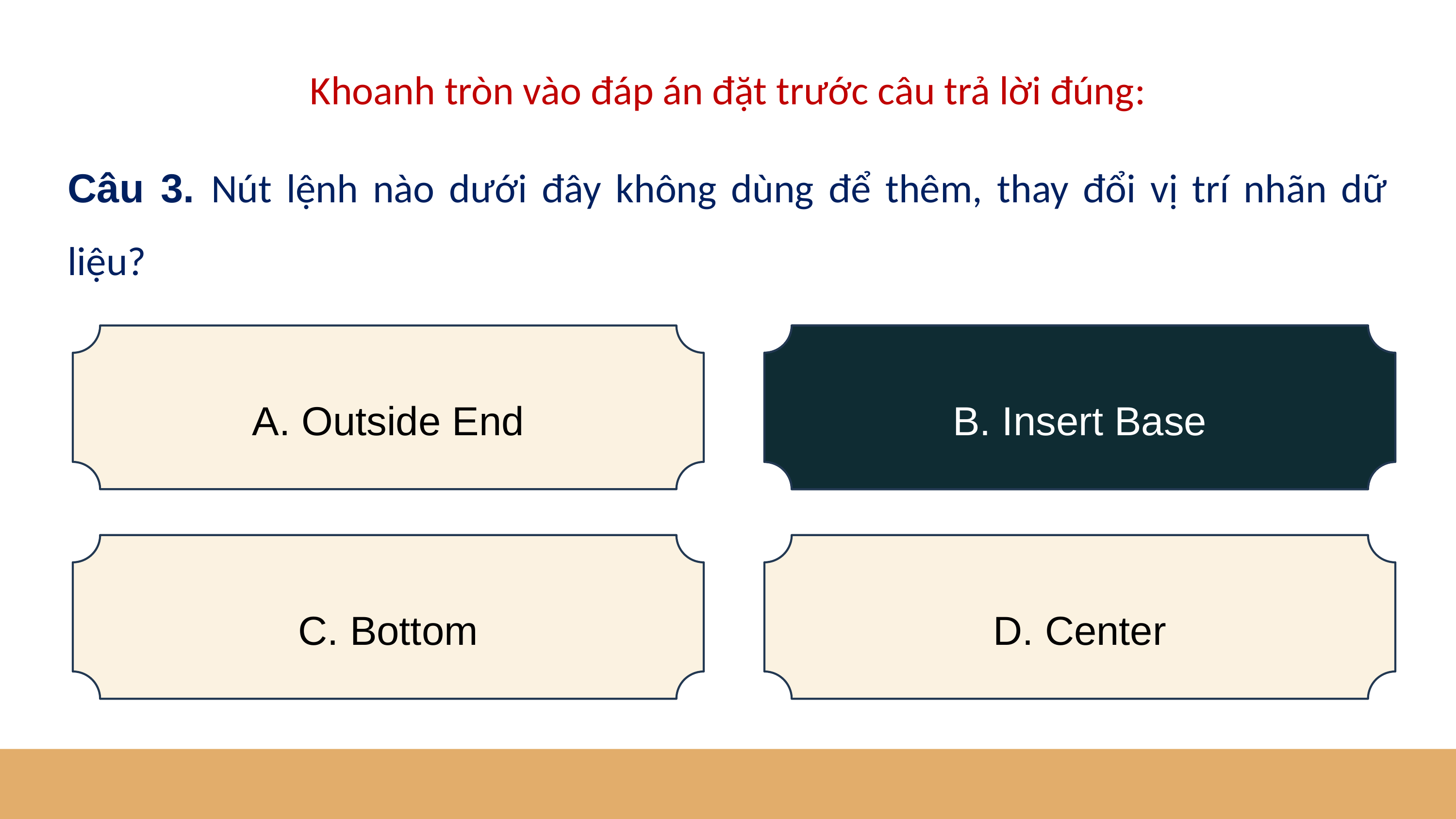

Khoanh tròn vào đáp án đặt trước câu trả lời đúng:
Câu 3. Nút lệnh nào dưới đây không dùng để thêm, thay đổi vị trí nhãn dữ liệu?
A. Outside End
B. Insert Base
B. Insert Base
C. Bottom
D. Center